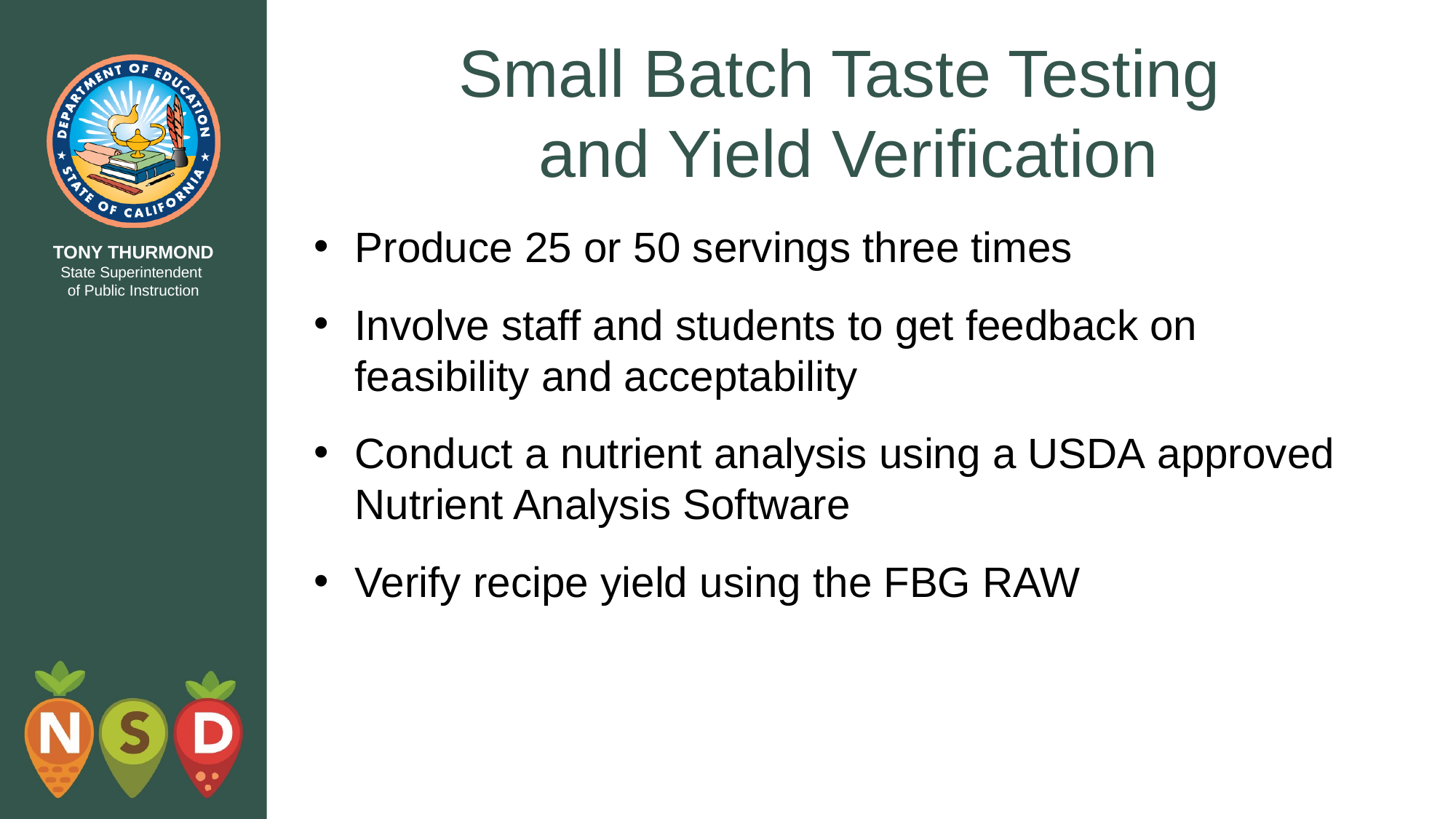

# Small Batch Taste Testing and Yield Verification
Produce 25 or 50 servings three times
Involve staff and students to get feedback on feasibility and acceptability
Conduct a nutrient analysis using a USDA approved Nutrient Analysis Software
Verify recipe yield using the FBG RAW